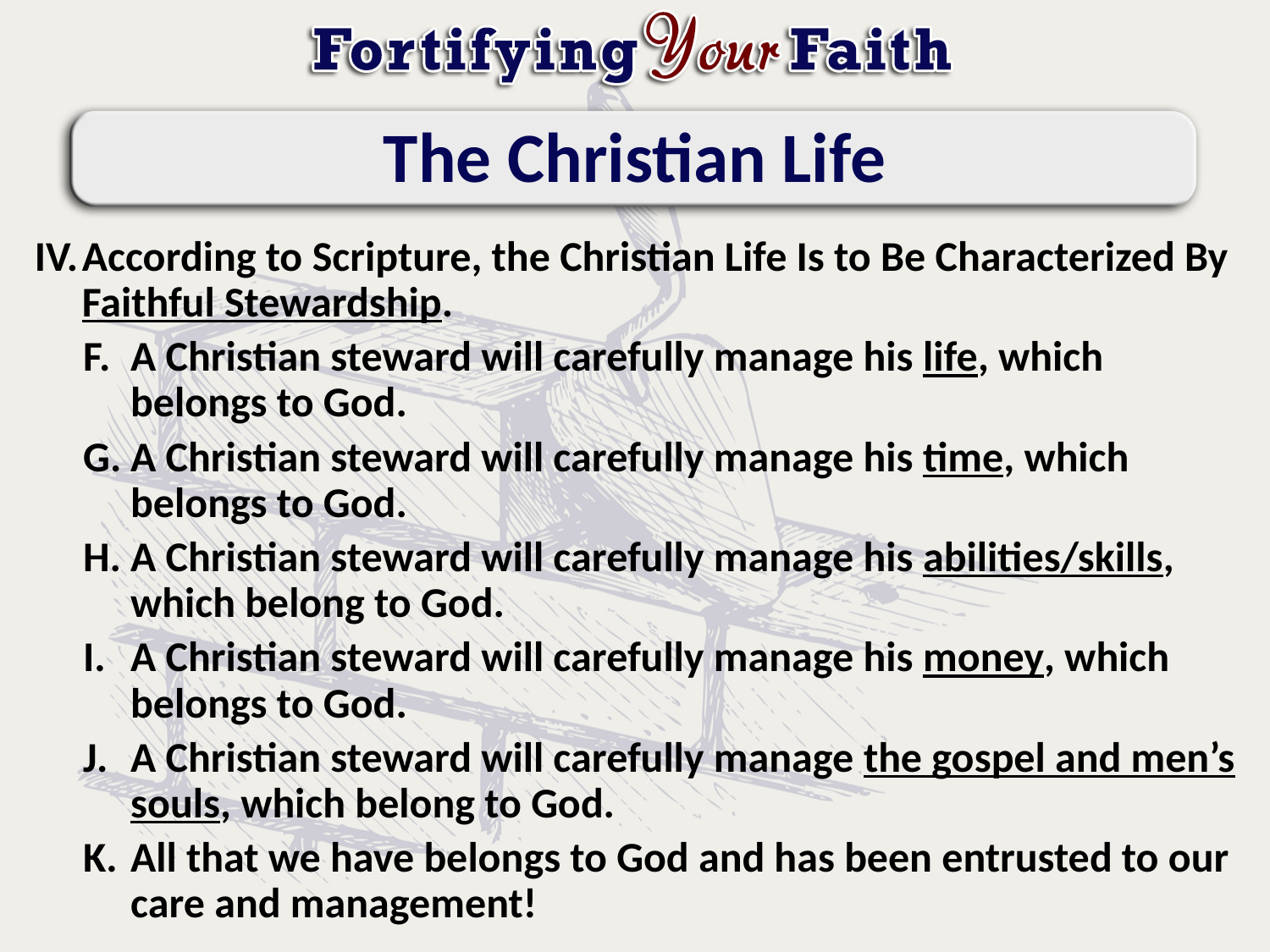

# The Christian Life
According to Scripture, the Christian Life Is to Be Characterized By Faithful Stewardship.
A Christian steward will carefully manage his life, which belongs to God.
A Christian steward will carefully manage his time, which belongs to God.
A Christian steward will carefully manage his abilities/skills, which belong to God.
A Christian steward will carefully manage his money, which belongs to God.
A Christian steward will carefully manage the gospel and men’s souls, which belong to God.
All that we have belongs to God and has been entrusted to our care and management!